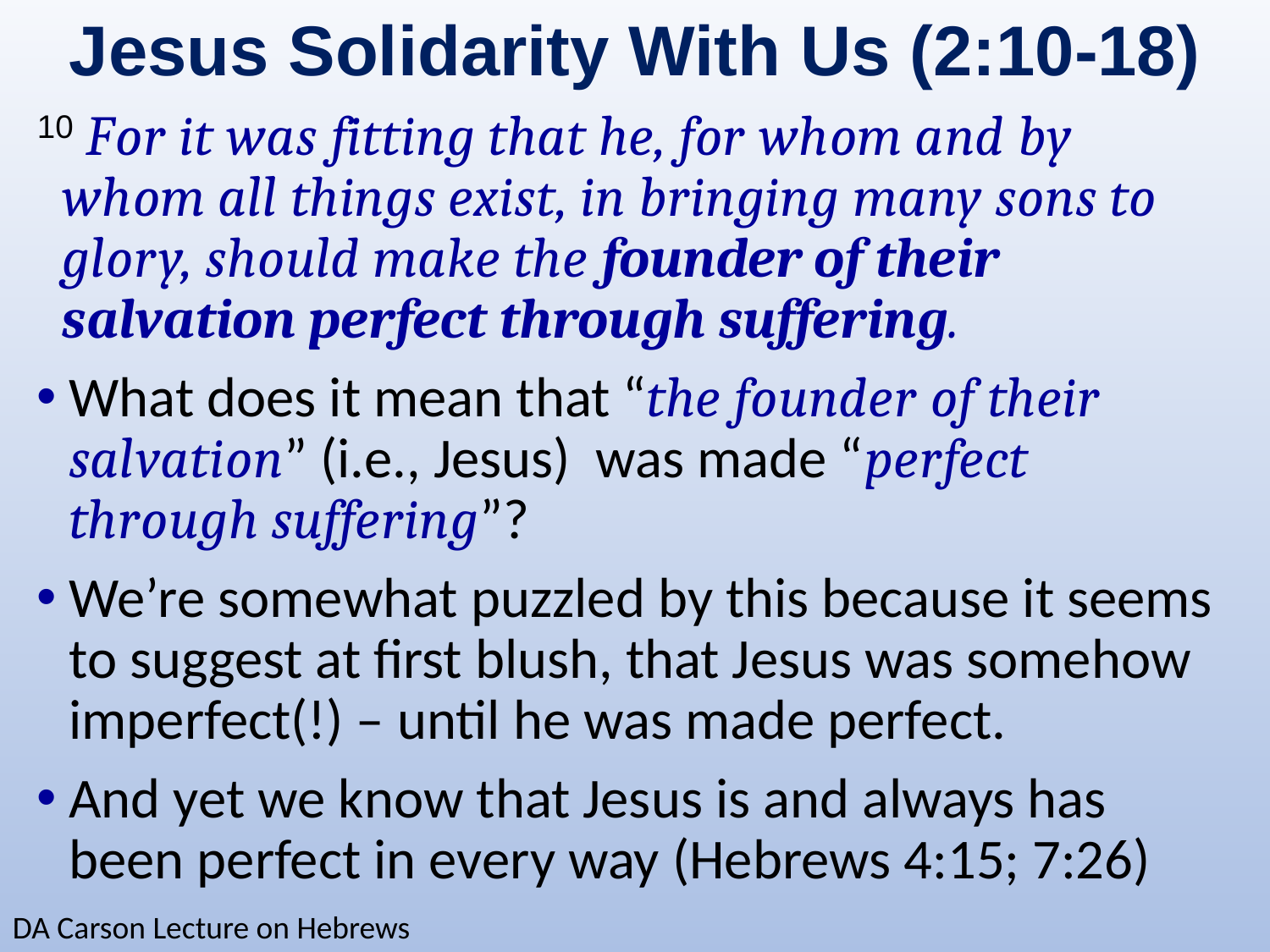

# Jesus Solidarity With Us (2:10-18)
10 For it was fitting that he, for whom and by whom all things exist, in bringing many sons to glory, should make the founder of their salvation perfect through suffering.
What does it mean that “the founder of their salvation” (i.e., Jesus)  was made “perfect through suffering”?
We’re somewhat puzzled by this because it seems to suggest at first blush, that Jesus was somehow imperfect(!) – until he was made perfect.
And yet we know that Jesus is and always has been perfect in every way (Hebrews 4:15; 7:26)

DA Carson Lecture on Hebrews